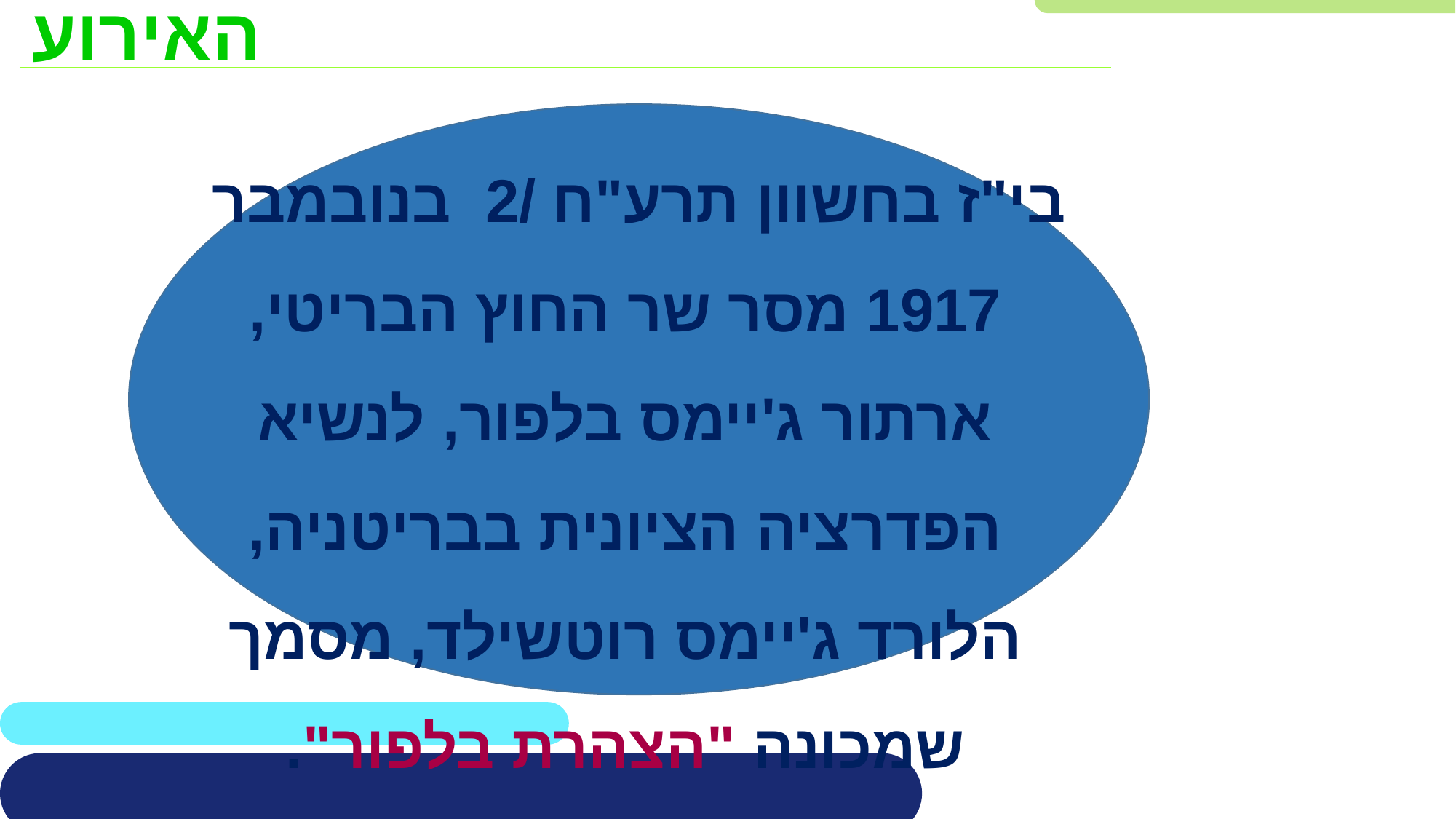

האירוע

	בי"ז בחשוון תרע"ח /2  בנובמבר 1917 מסר שר החוץ הבריטי, ארתור ג'יימס בלפור, לנשיא הפדרציה הציונית בבריטניה, הלורד ג'יימס רוטשילד, מסמך שמכונה "הצהרת בלפור".